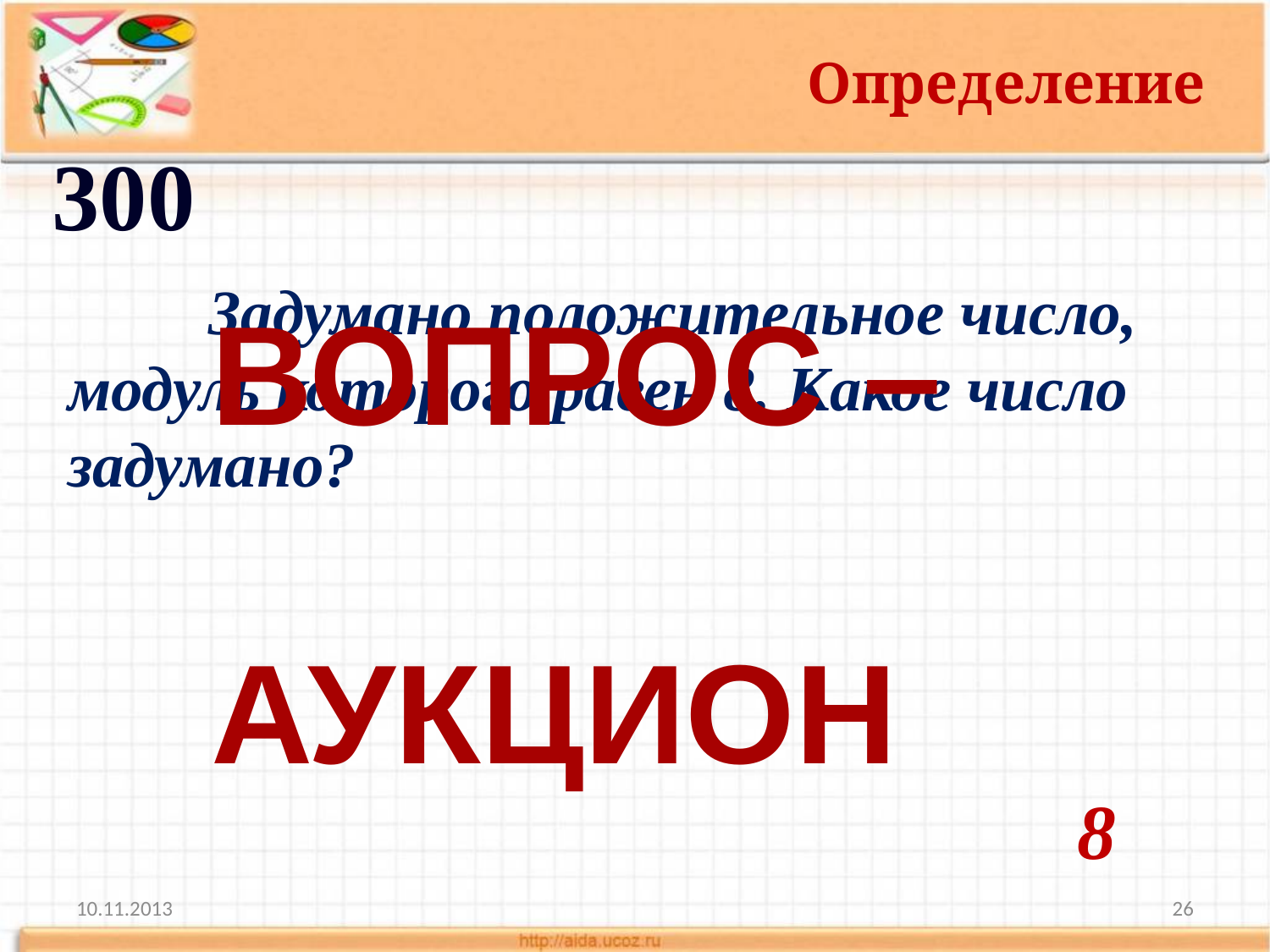

Определение
300
	 Задумано положительное число, модуль которого равен 8. Какое число задумано?

ВОПРОС –
         АУКЦИОН
8
10.11.2013
26